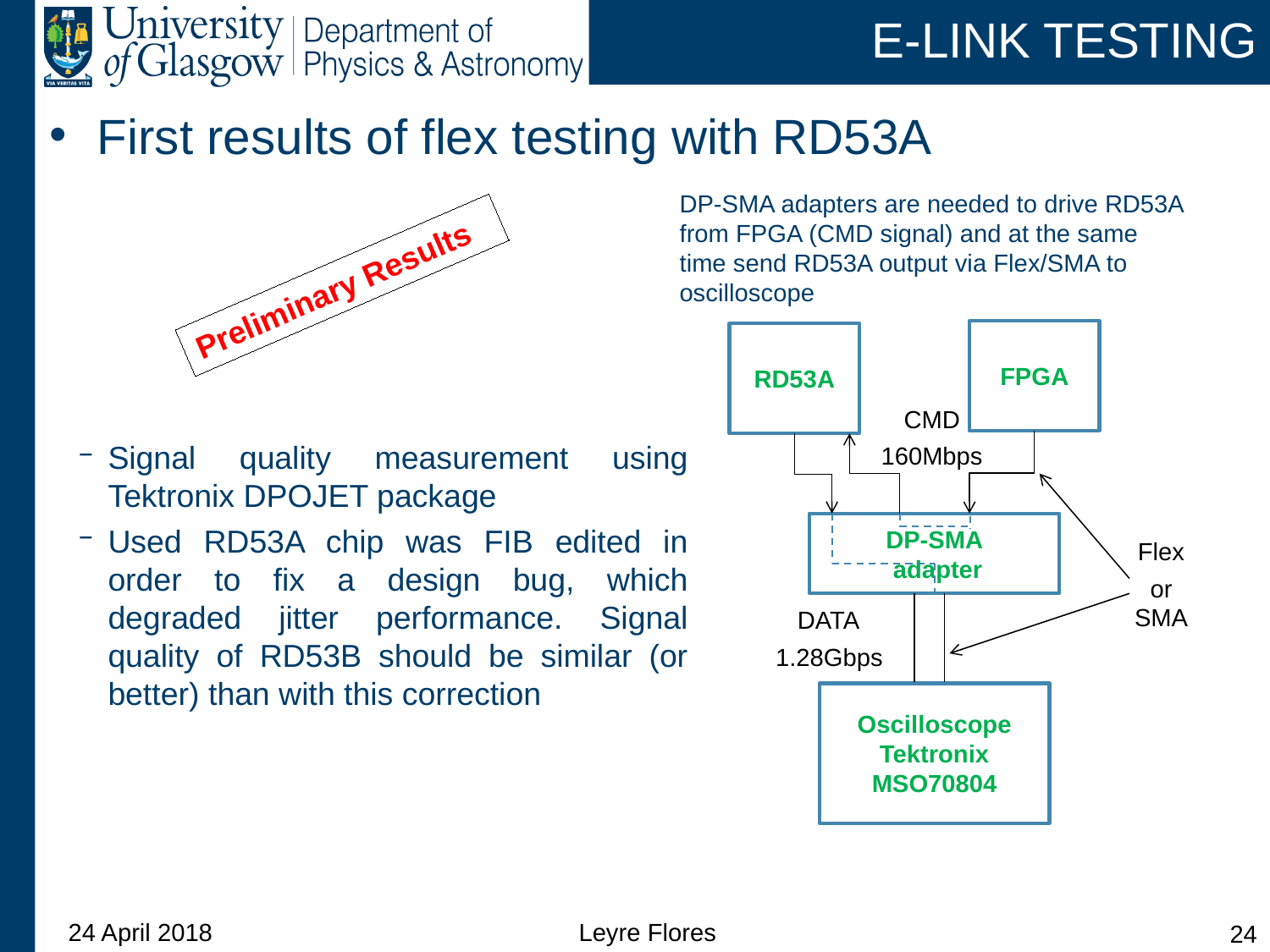

# E-LINK TESTING
First results of flex testing with RD53A

DP-SMA adapters are needed to drive RD53A from FPGA (CMD signal) and at the same time send RD53A output via Flex/SMA to oscilloscope
Preliminary Results
FPGA
RD53A
CMD
160Mbps
Signal quality measurement using Tektronix DPOJET package
Used RD53A chip was FIB edited in order to fix a design bug, which degraded jitter performance. Signal quality of RD53B should be similar (or better) than with this correction
DP-SMA
 adapter
Flex
or
SMA
DATA
1.28Gbps
Oscilloscope
Tektronix MSO70804
24 April 2018
Leyre Flores
24